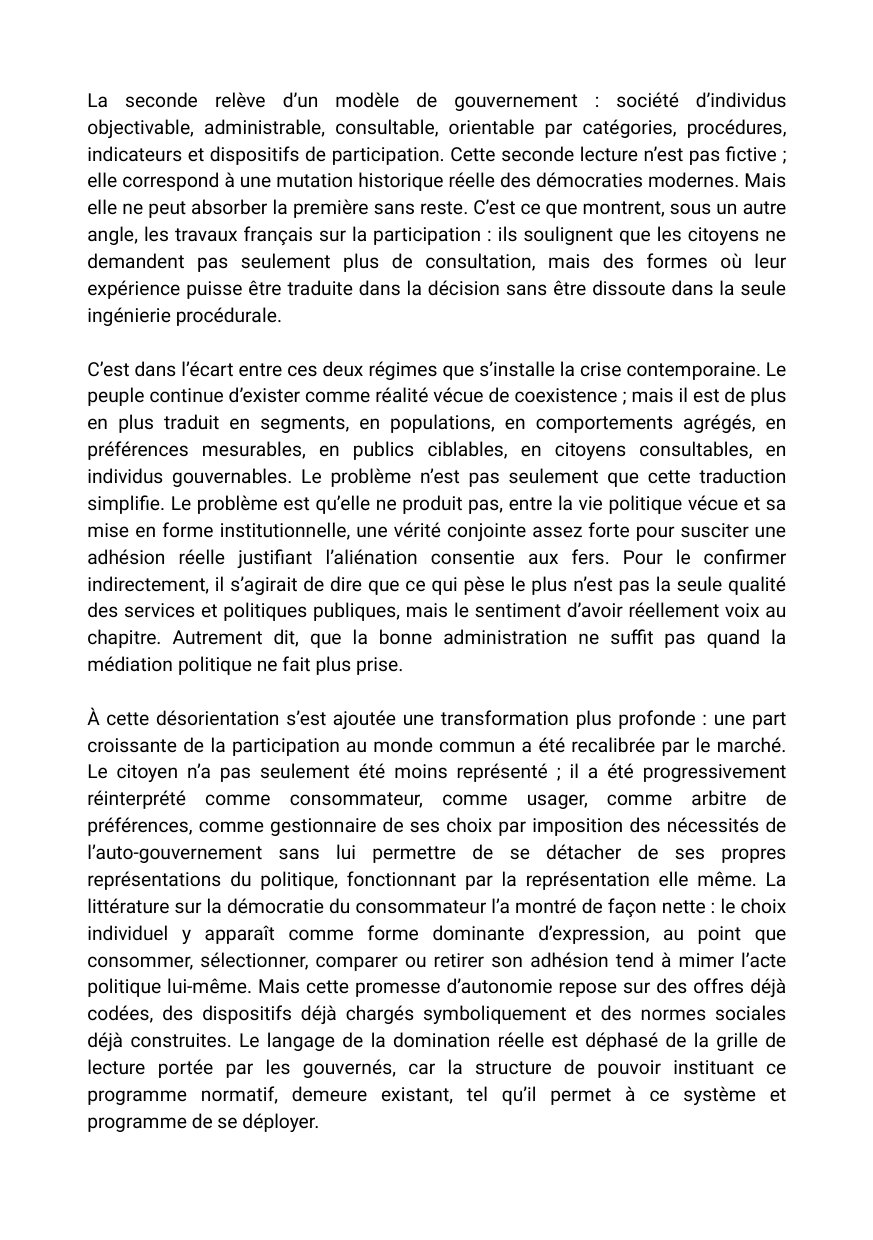

La seconde relève d’un modèle de gouvernement : société d’individus objectivable, administrable, consultable, orientable par catégories, procédures, indicateurs et dispositifs de participation. Cette seconde lecture n’est pas fictive ; elle correspond à une mutation historique réelle des démocraties modernes. Mais elle ne peut absorber la première sans reste. C’est ce que montrent, sous un autre angle, les travaux français sur la participation : ils soulignent que les citoyens ne demandent pas seulement plus de consultation, mais des formes où leur expérience puisse être traduite dans la décision sans être dissoute dans la seule ingénierie procédurale.

C’est dans l’écart entre ces deux régimes que s’installe la crise contemporaine. Le peuple continue d’exister comme réalité vécue de coexistence ; mais il est de plus en plus traduit en segments, en populations, en comportements agrégés, en préférences mesurables, en publics ciblables, en citoyens consultables, en individus gouvernables. Le problème n’est pas seulement que cette traduction simplifie. Le problème est qu’elle ne produit pas, entre la vie politique vécue et sa mise en forme institutionnelle, une vérité conjointe assez forte pour susciter une adhésion réelle justifiant l’aliénation consentie aux fers. Pour le confirmer indirectement, il s’agirait de dire que ce qui pèse le plus n’est pas la seule qualité des services et politiques publiques, mais le sentiment d’avoir réellement voix au chapitre. Autrement dit, que la bonne administration ne suffit pas quand la médiation politique ne fait plus prise.

À cette désorientation s’est ajoutée une transformation plus profonde : une part croissante de la participation au monde commun a été recalibrée par le marché. Le citoyen n’a pas seulement été moins représenté ; il a été progressivement réinterprété comme consommateur, comme usager, comme arbitre de préférences, comme gestionnaire de ses choix par imposition des nécessités de l’auto-gouvernement sans lui permettre de se détacher de ses propres représentations du politique, fonctionnant par la représentation elle même. La littérature sur la démocratie du consommateur l’a montré de façon nette : le choix individuel y apparaît comme forme dominante d’expression, au point que consommer, sélectionner, comparer ou retirer son adhésion tend à mimer l’acte politique lui-même. Mais cette promesse d’autonomie repose sur des offres déjà codées, des dispositifs déjà chargés symboliquement et des normes sociales déjà construites. Le langage de la domination réelle est déphasé de la grille de lecture portée par les gouvernés, car la structure de pouvoir instituant ce programme normatif, demeure existant, tel qu’il permet à ce système et programme de se déployer.